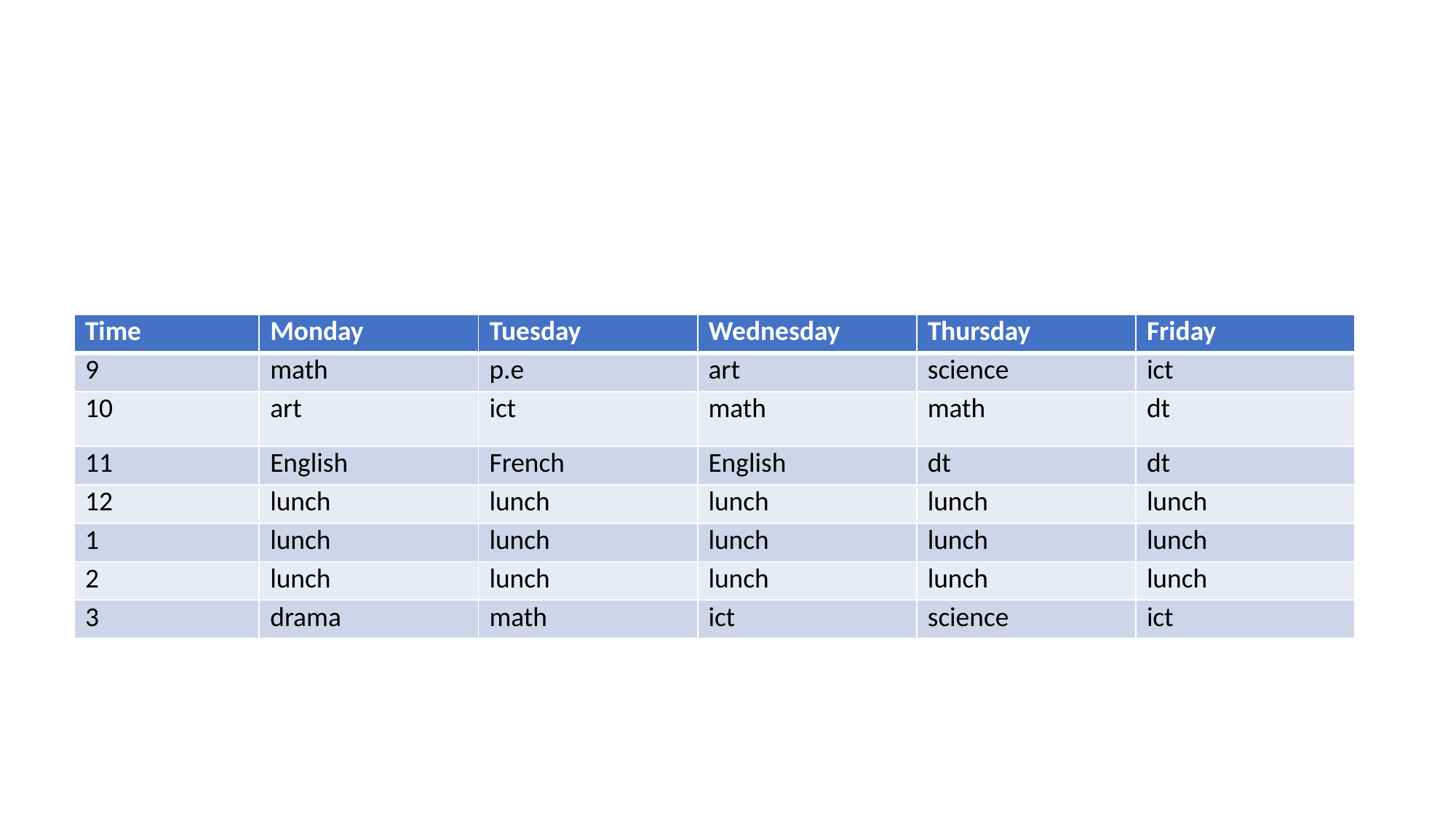

#
| Time | Monday | Tuesday | Wednesday | Thursday | Friday |
| --- | --- | --- | --- | --- | --- |
| 9 | math | p.e | art | science | ict |
| 10 | art | ict | math | math | dt |
| 11 | English | French | English | dt | dt |
| 12 | lunch | lunch | lunch | lunch | lunch |
| 1 | lunch | lunch | lunch | lunch | lunch |
| 2 | lunch | lunch | lunch | lunch | lunch |
| 3 | drama | math | ict | science | ict |